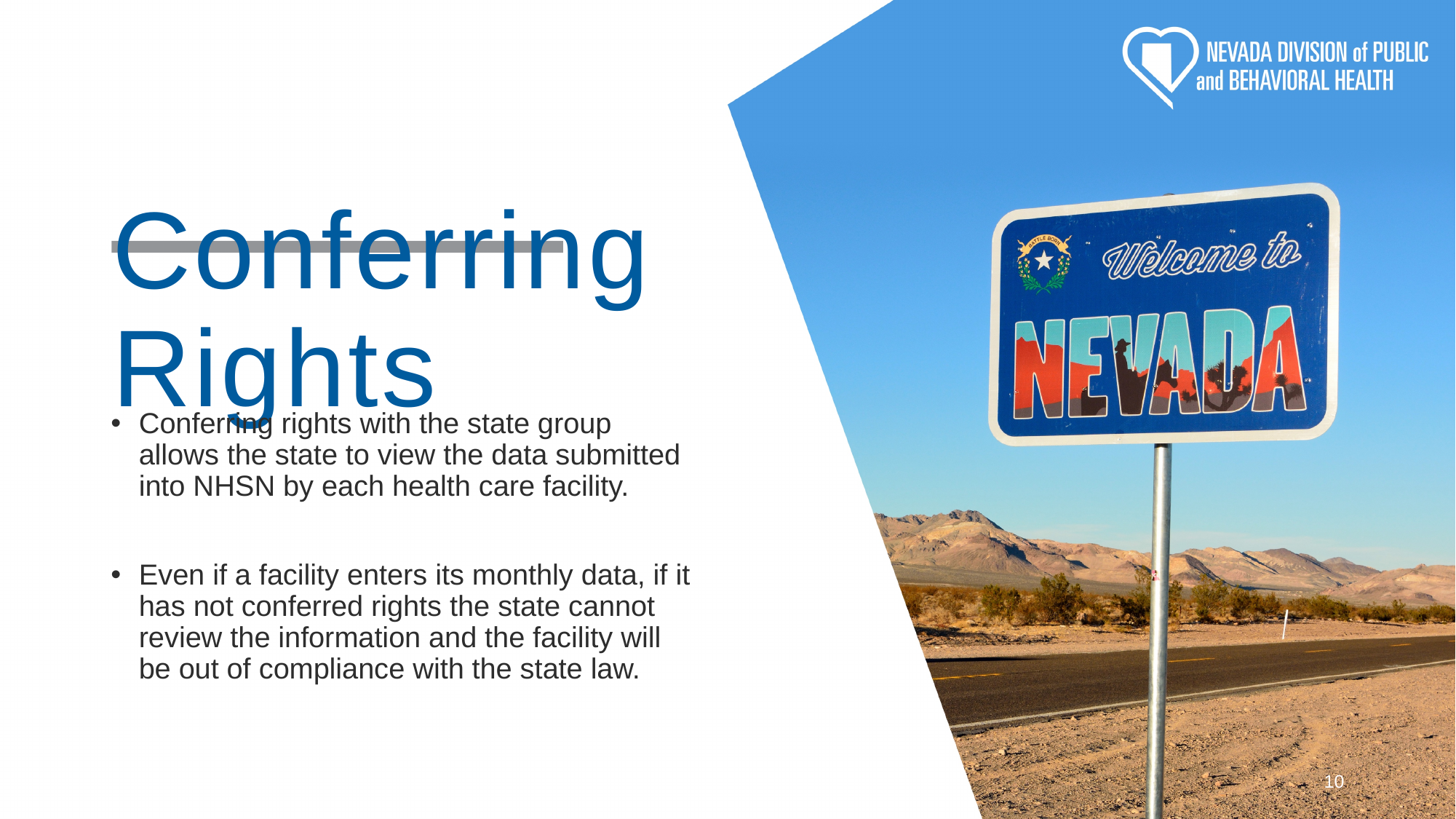

# Conferring Rights
Conferring rights with the state group allows the state to view the data submitted into NHSN by each health care facility.

Even if a facility enters its monthly data, if it has not conferred rights the state cannot review the information and the facility will be out of compliance with the state law.

10